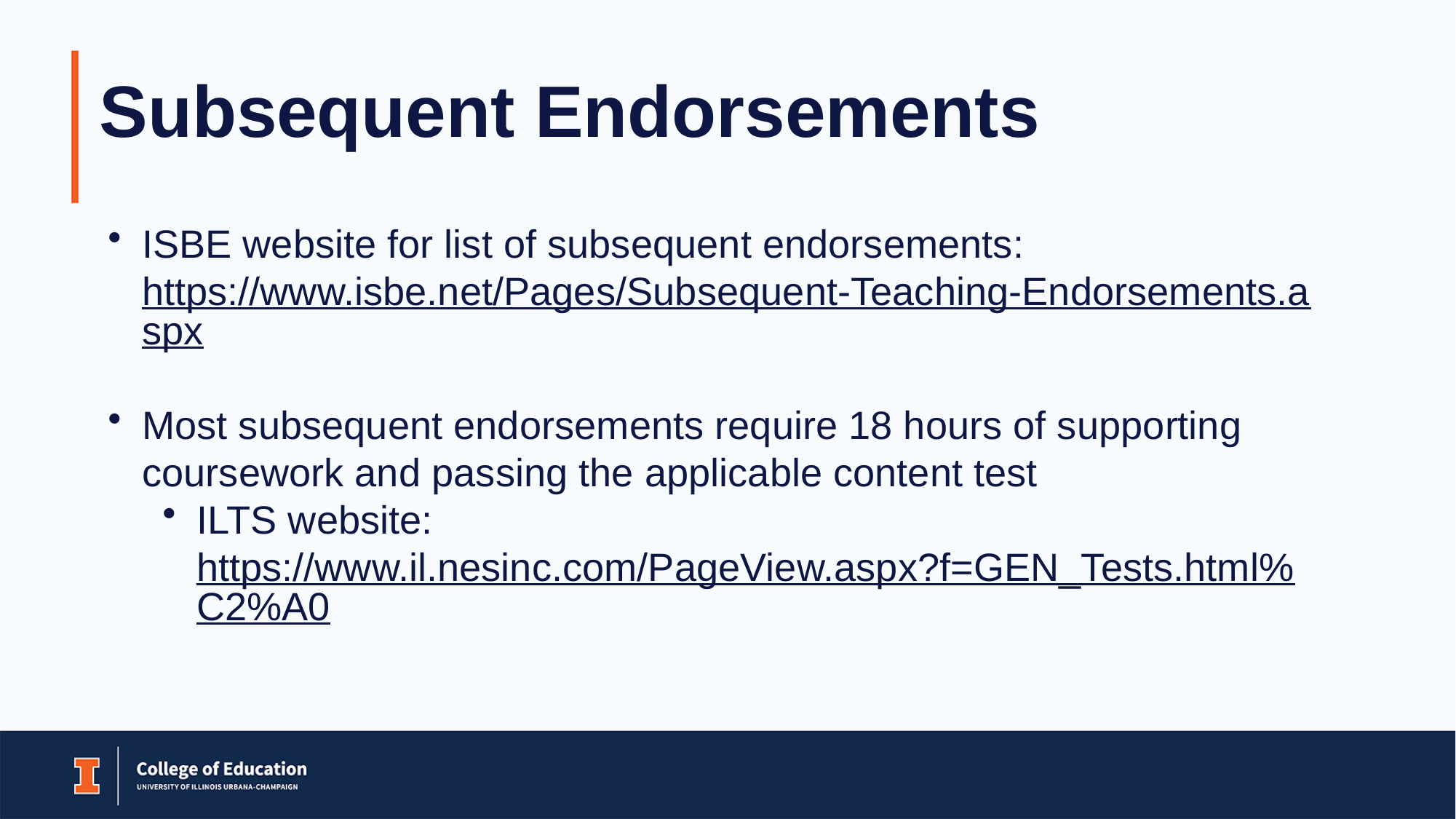

# Subsequent Endorsements
ISBE website for list of subsequent endorsements: https://www.isbe.net/Pages/Subsequent-Teaching-Endorsements.aspx

Most subsequent endorsements require 18 hours of supporting coursework and passing the applicable content test
ILTS website: https://www.il.nesinc.com/PageView.aspx?f=GEN_Tests.html%C2%A0